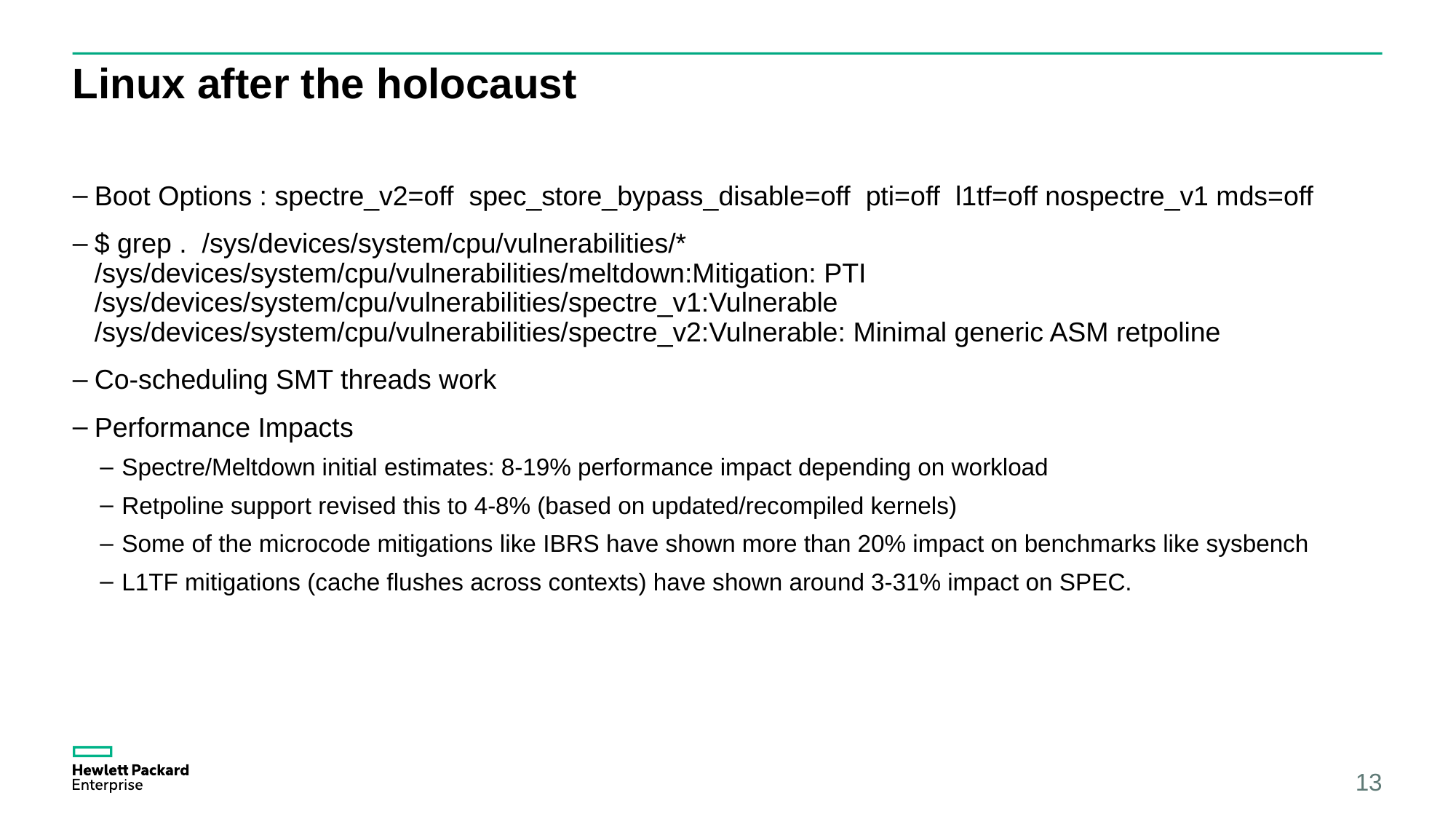

# Linux after the holocaust
Boot Options : spectre_v2=off  spec_store_bypass_disable=off  pti=off  l1tf=off nospectre_v1 mds=off
$ grep .  /sys/devices/system/cpu/vulnerabilities/* /sys/devices/system/cpu/vulnerabilities/meltdown:Mitigation: PTI /sys/devices/system/cpu/vulnerabilities/spectre_v1:Vulnerable /sys/devices/system/cpu/vulnerabilities/spectre_v2:Vulnerable: Minimal generic ASM retpoline
Co-scheduling SMT threads work
Performance Impacts
Spectre/Meltdown initial estimates: 8-19% performance impact depending on workload
Retpoline support revised this to 4-8% (based on updated/recompiled kernels)
Some of the microcode mitigations like IBRS have shown more than 20% impact on benchmarks like sysbench
L1TF mitigations (cache flushes across contexts) have shown around 3-31% impact on SPEC.

13